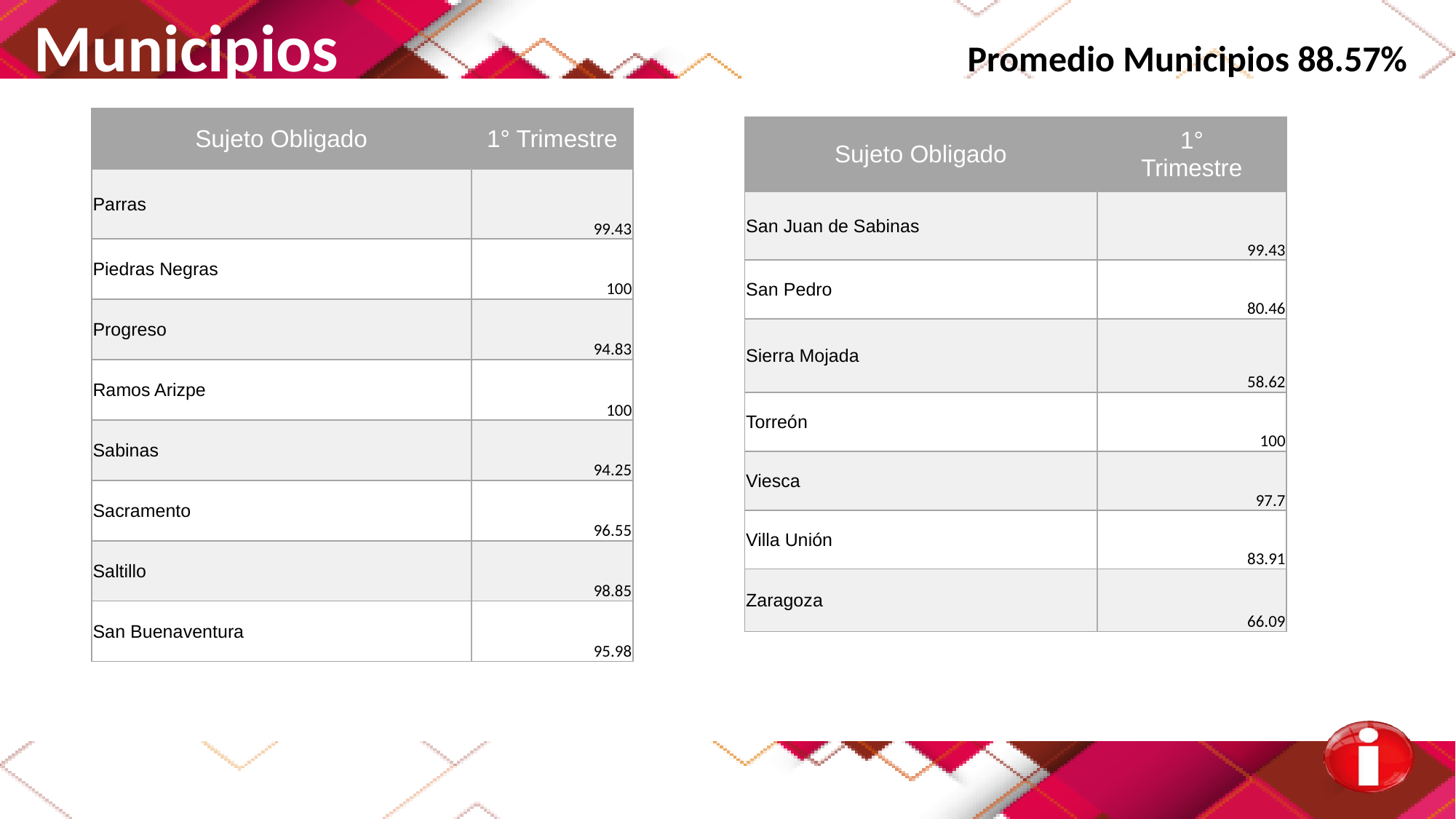

Municipios                                                                                                  Promedio Municipios 88.57%
| Sujeto Obligado | 1° Trimestre |
| --- | --- |
| Parras | 99.43 |
| Piedras Negras | 100 |
| Progreso | 94.83 |
| Ramos Arizpe | 100 |
| Sabinas | 94.25 |
| Sacramento | 96.55 |
| Saltillo | 98.85 |
| San Buenaventura | 95.98 |
| Sujeto Obligado | 1° Trimestre |
| --- | --- |
| San Juan de Sabinas | 99.43 |
| San Pedro | 80.46 |
| Sierra Mojada | 58.62 |
| Torreón | 100 |
| Viesca | 97.7 |
| Villa Unión | 83.91 |
| Zaragoza | 66.09 |